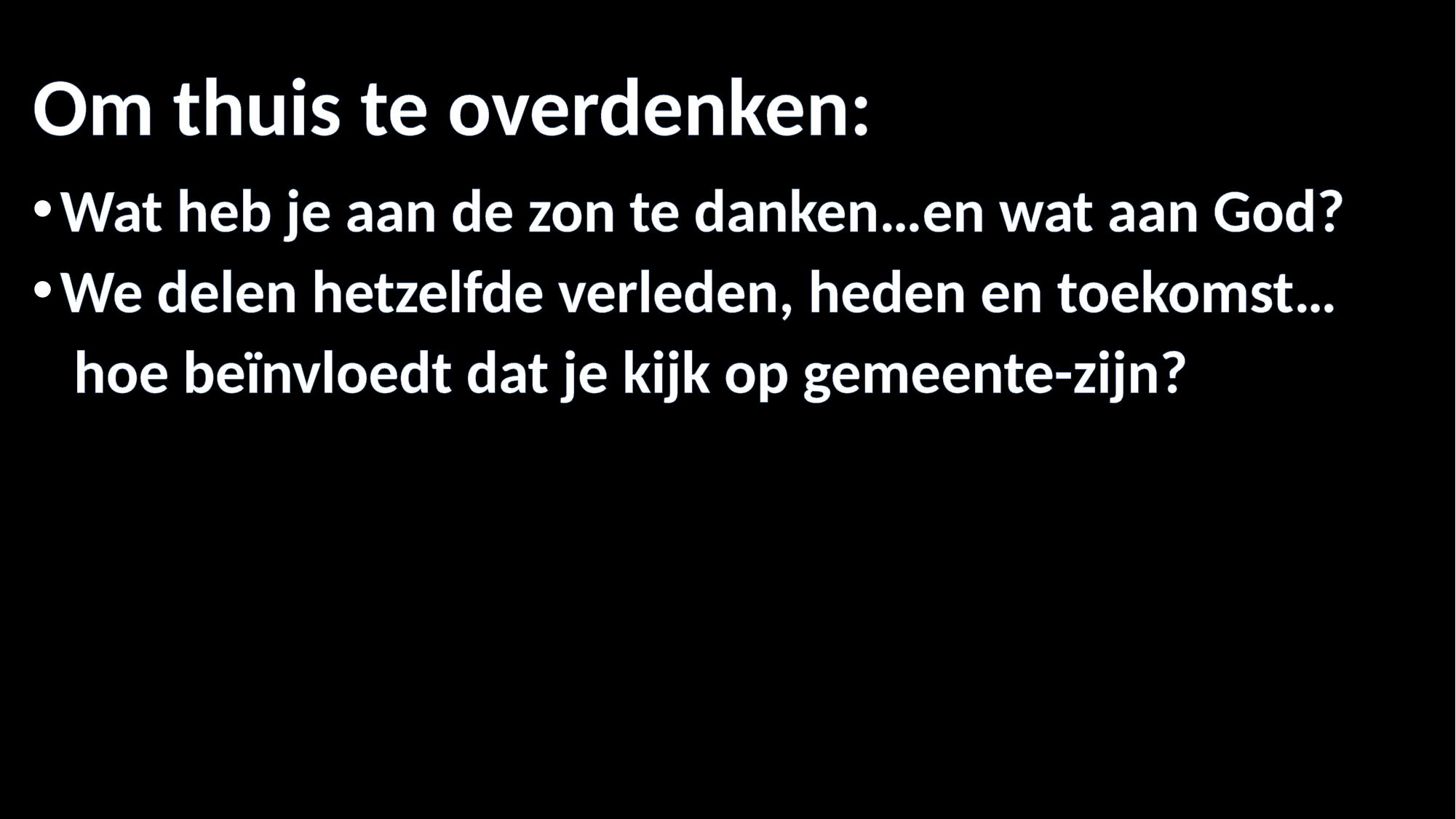

# Om thuis te overdenken:
Wat heb je aan de zon te danken…en wat aan God?
We delen hetzelfde verleden, heden en toekomst…
   hoe beïnvloedt dat je kijk op gemeente-zijn?